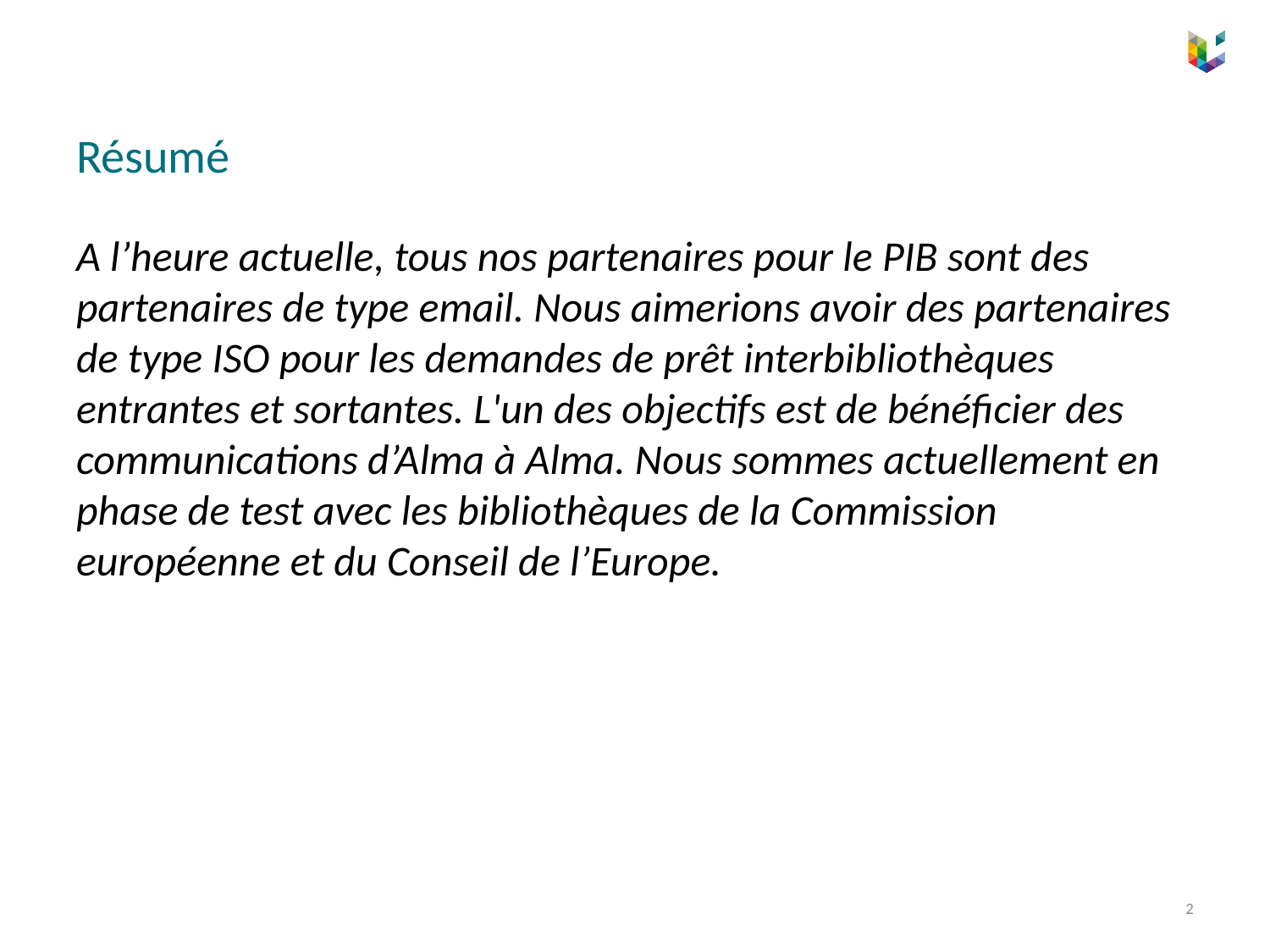

# Résumé
A l’heure actuelle, tous nos partenaires pour le PIB sont des partenaires de type email. Nous aimerions avoir des partenaires de type ISO pour les demandes de prêt interbibliothèques entrantes et sortantes. L'un des objectifs est de bénéficier des communications d’Alma à Alma. Nous sommes actuellement en phase de test avec les bibliothèques de la Commission européenne et du Conseil de l’Europe.
2